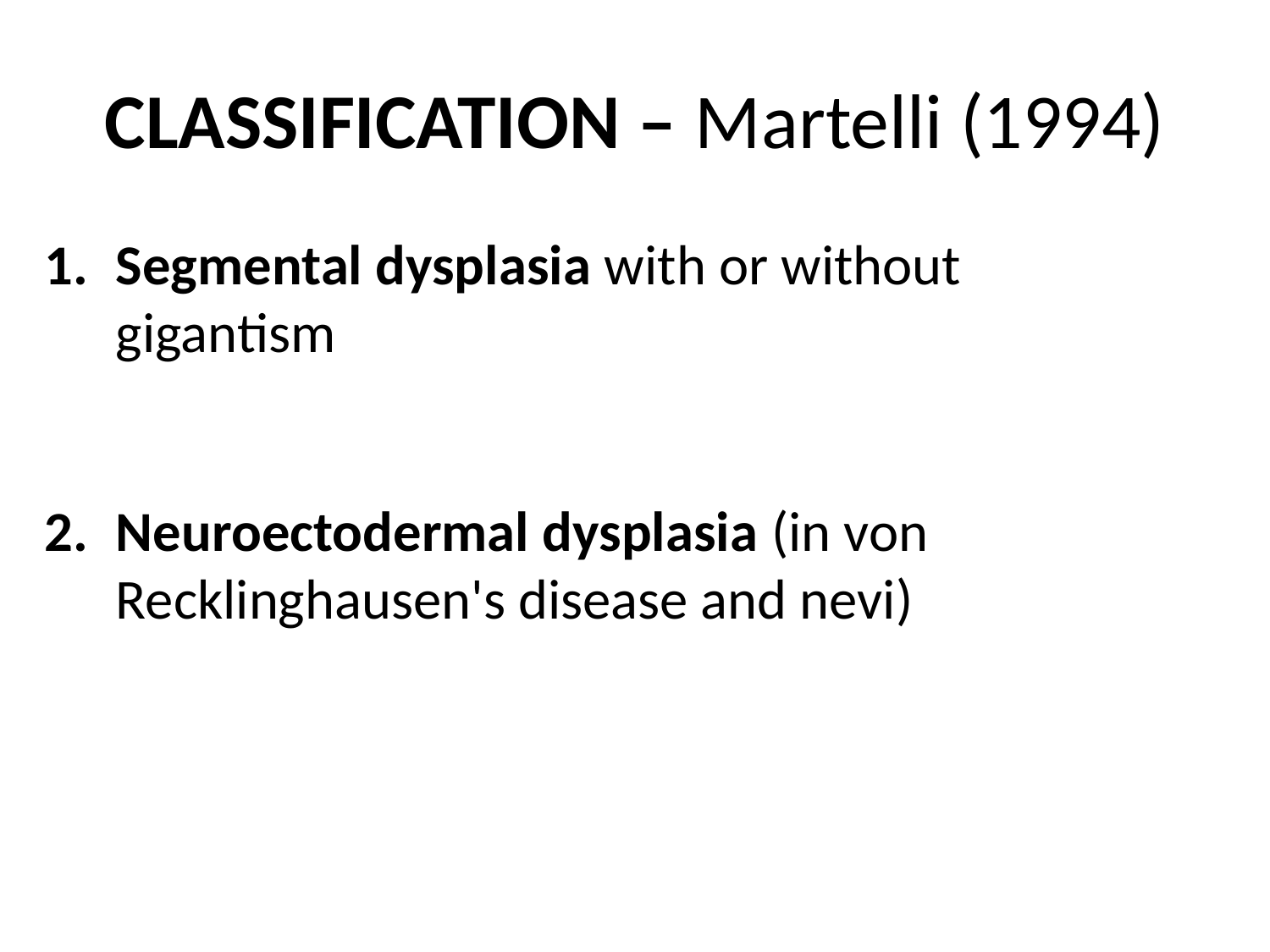

# CLASSIFICATION – Martelli (1994)
Segmental dysplasia with or without gigantism

Neuroectodermal dysplasia (in von Recklinghausen's disease and nevi)